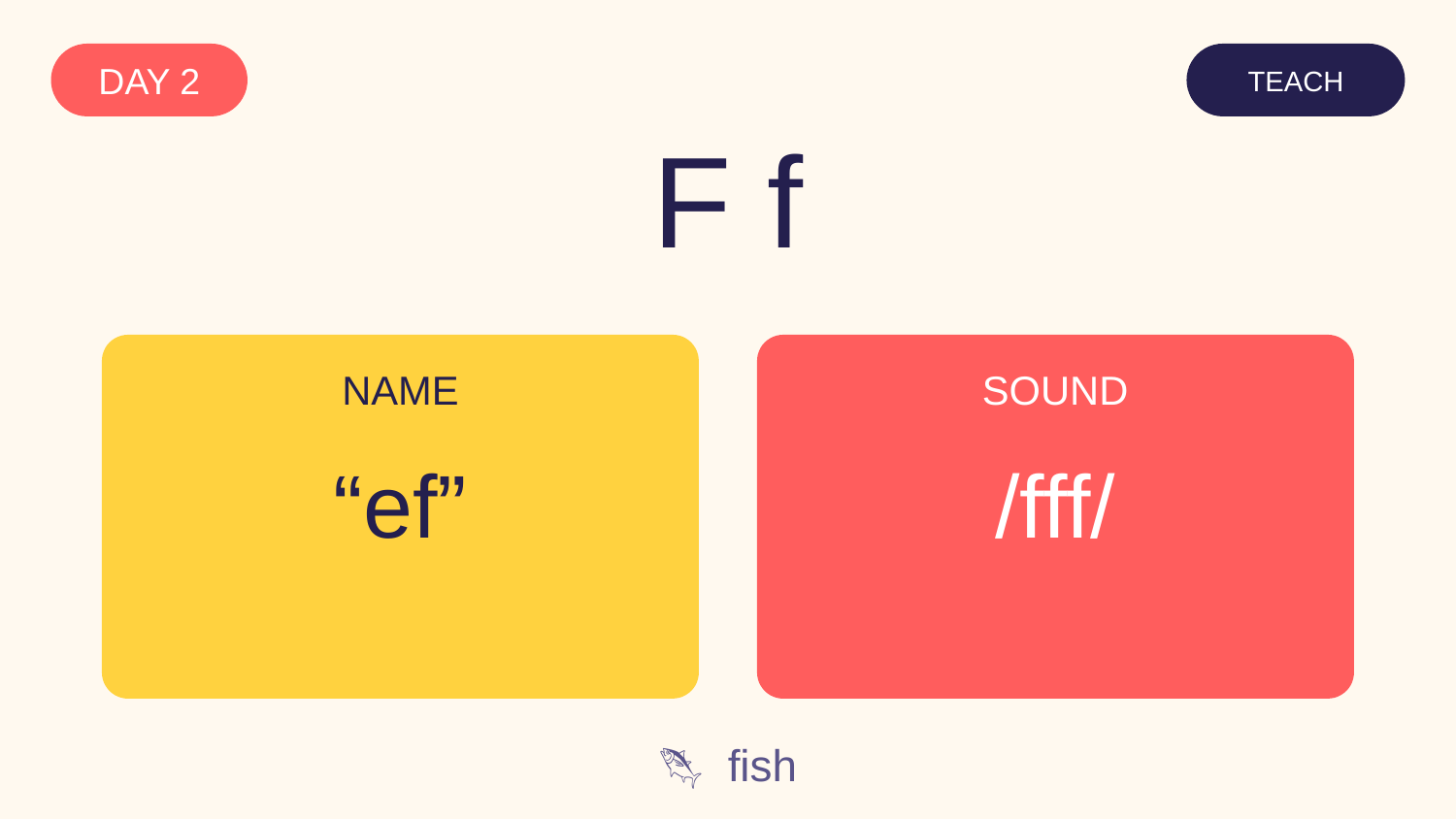

DAY 2

TEACH
F f

NAME
SOUND
“ef”
/fff/
🐟  fish